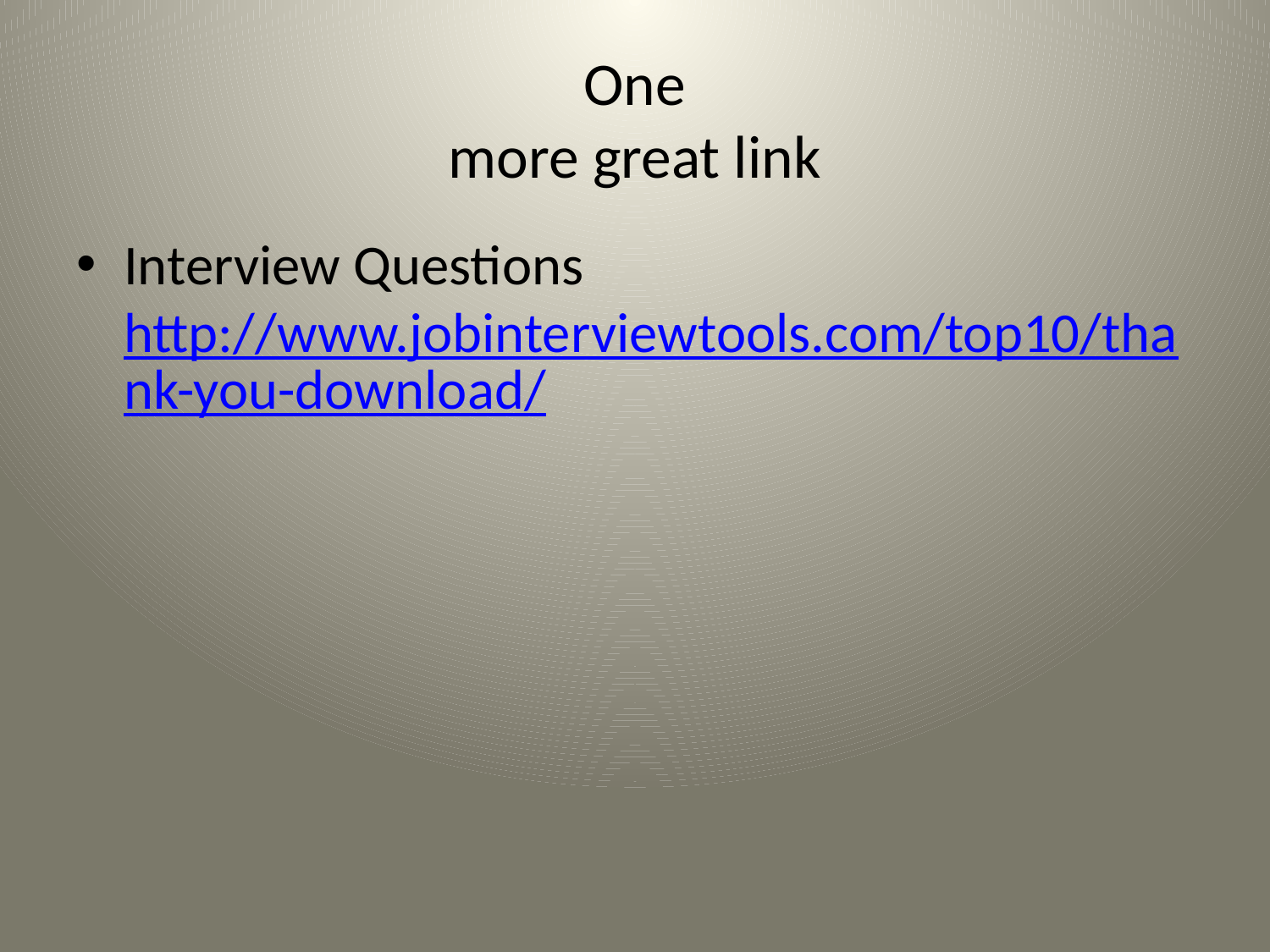

# One more great link
Interview Questions http://www.jobinterviewtools.com/top10/thank-you-download/